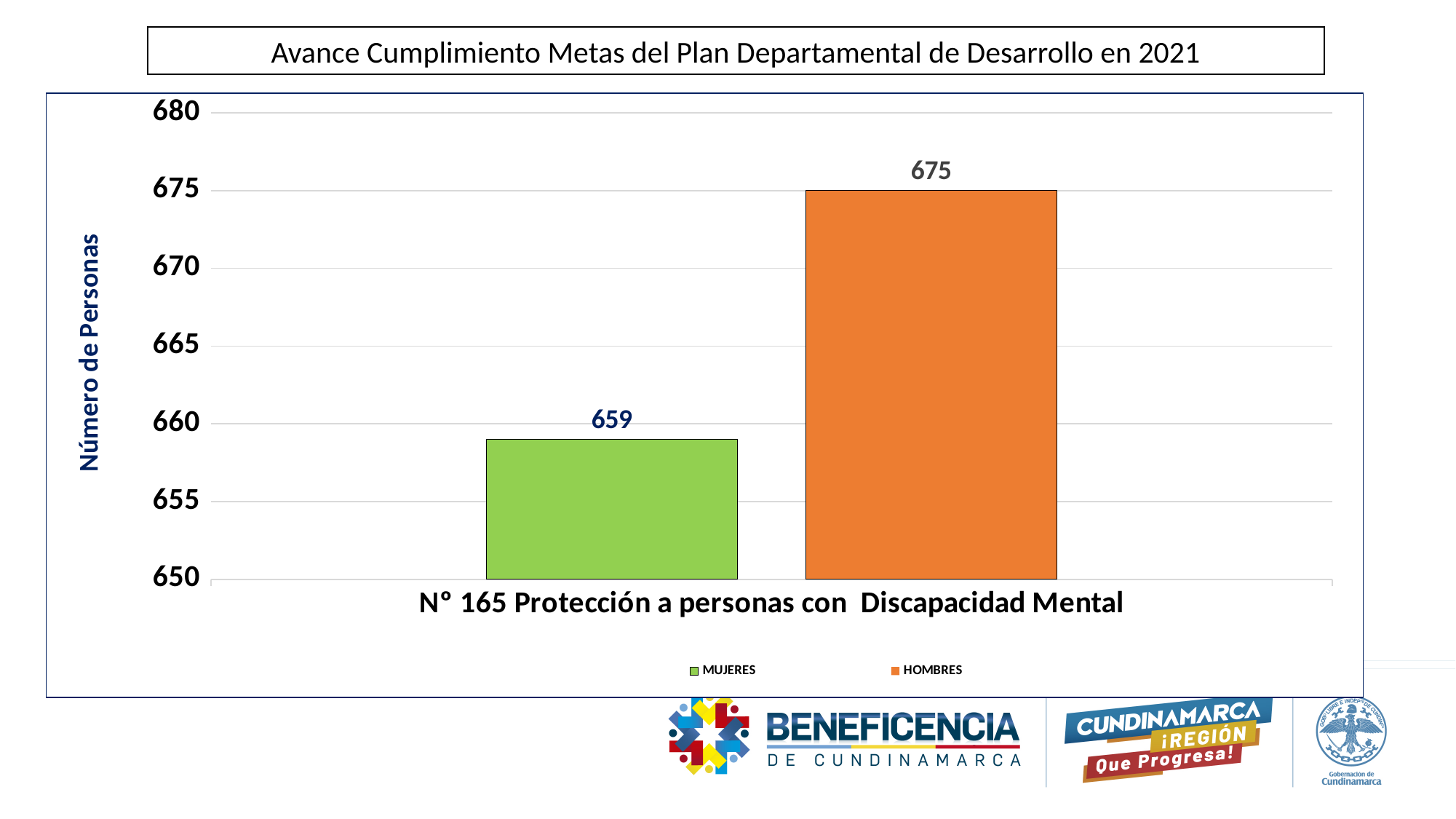

Avance Cumplimiento Metas del Plan Departamental de Desarrollo en 2021

### Chart

| Category | MUJERES | HOMBRES |
|---|---|---|
| Nº 165 Protección a personas con  Discapacidad Mental | 659.0 | 675.0 |